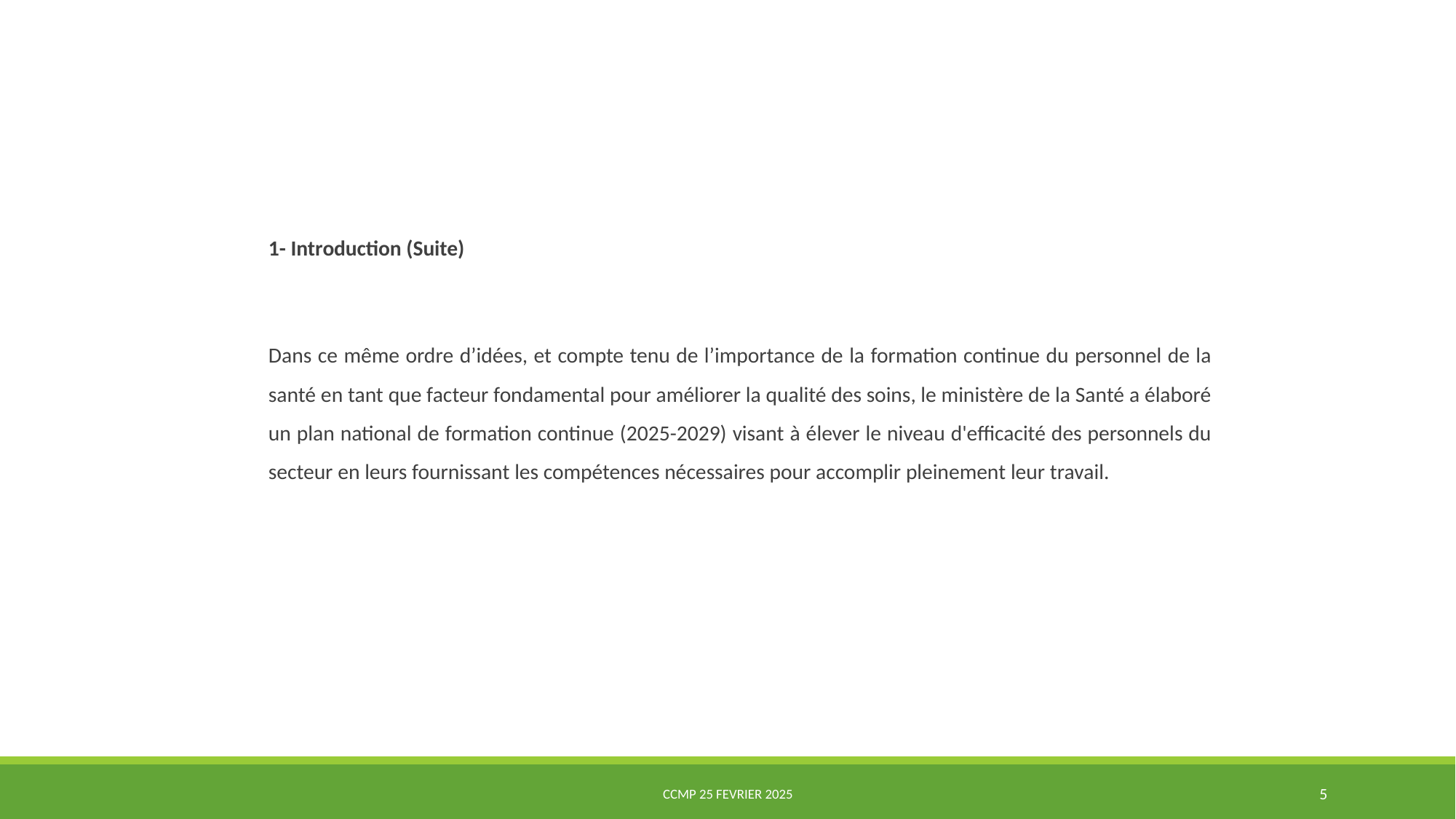

1- Introduction (Suite)

Dans ce même ordre d’idées, et compte tenu de l’importance de la formation continue du personnel de la santé en tant que facteur fondamental pour améliorer la qualité des soins, le ministère de la Santé a élaboré un plan national de formation continue (2025-2029) visant à élever le niveau d'efficacité des personnels du secteur en leurs fournissant les compétences nécessaires pour accomplir pleinement leur travail.
CCMP 25 Fevrier 2025
5